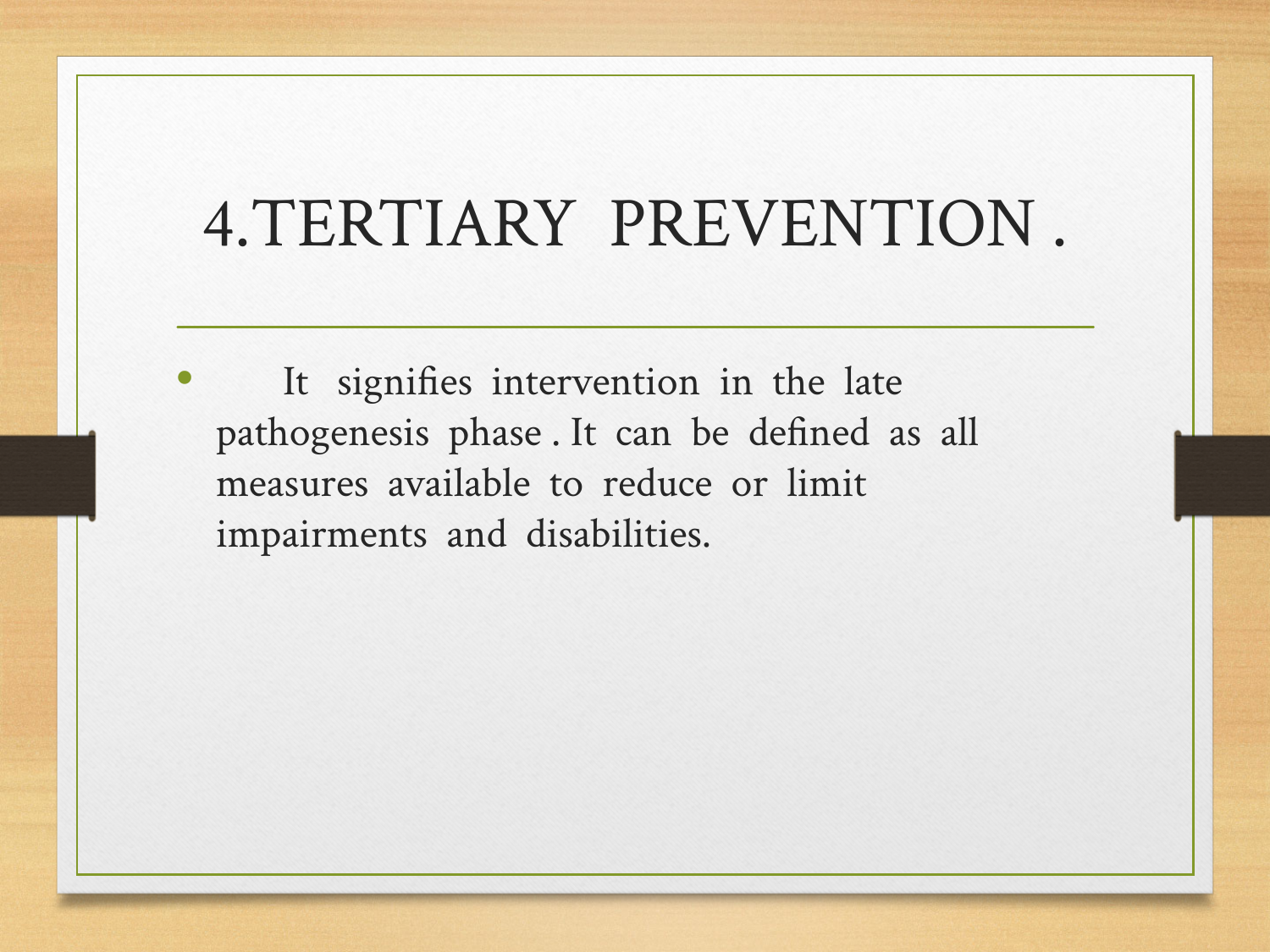

# 4.TERTIARY  PREVENTION .
       It   signifies  intervention  in  the  late  pathogenesis  phase . It  can  be  defined  as  all  measures  available  to  reduce  or  limit  impairments  and  disabilities.